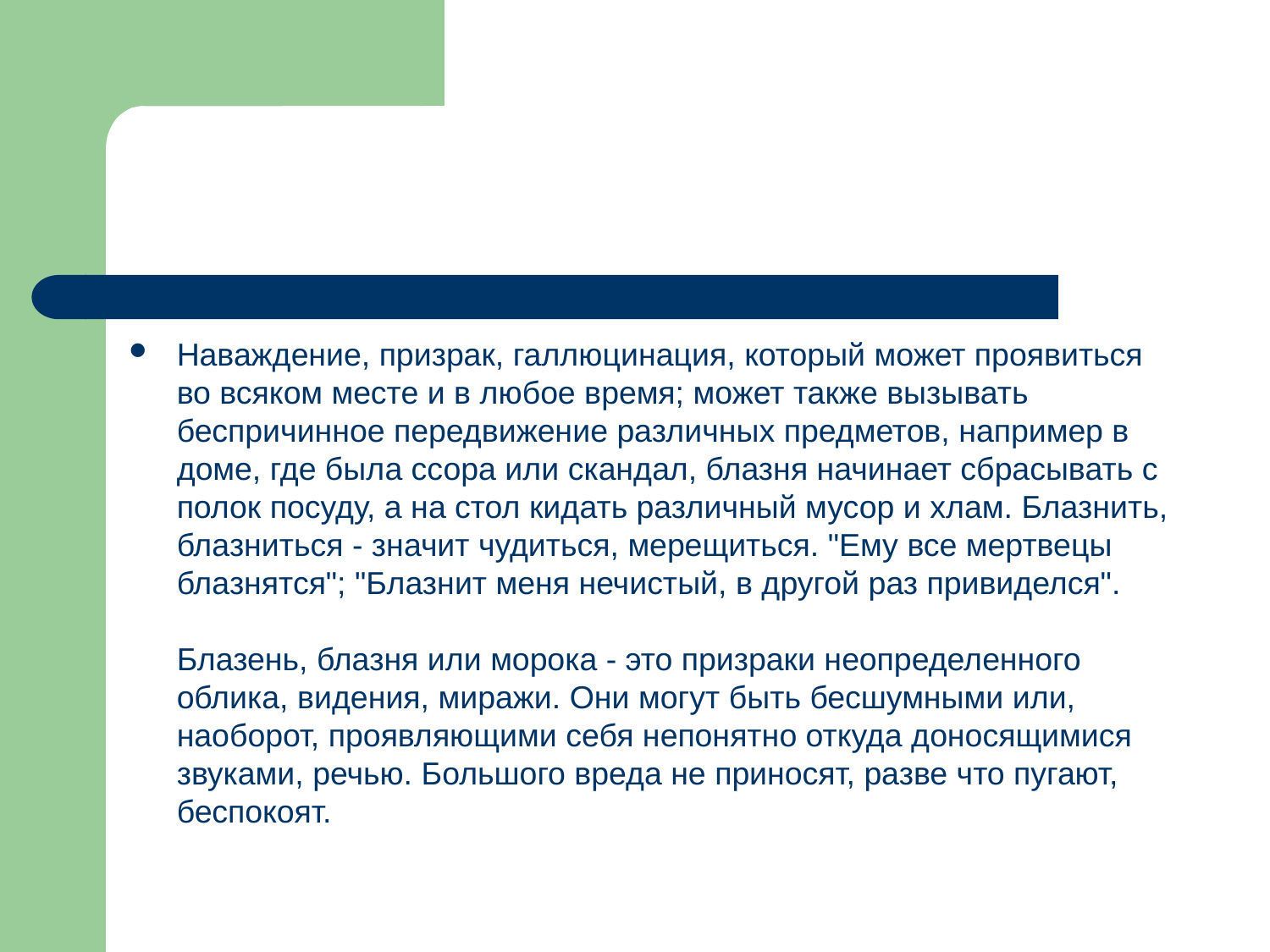

#
Наваждение, призрак, галлюцинация, который может проявиться во всяком месте и в любое время; может также вызывать беспричинное передвижение различных предметов, например в доме, где была ссора или скандал, блазня начинает сбрасывать с полок посуду, а на стол кидать различный мусор и хлам. Блазнить, блазниться - значит чудиться, мерещиться. "Ему все мертвецы блазнятся"; "Блазнит меня нечистый, в другой раз привиделся".
Блазень, блазня или морока - это призраки неопределенного облика, видения, миражи. Они могут быть бесшумными или, наоборот, проявляющими себя непонятно откуда доносящимися звуками, речью. Большого вреда не приносят, разве что пугают, беспокоят.